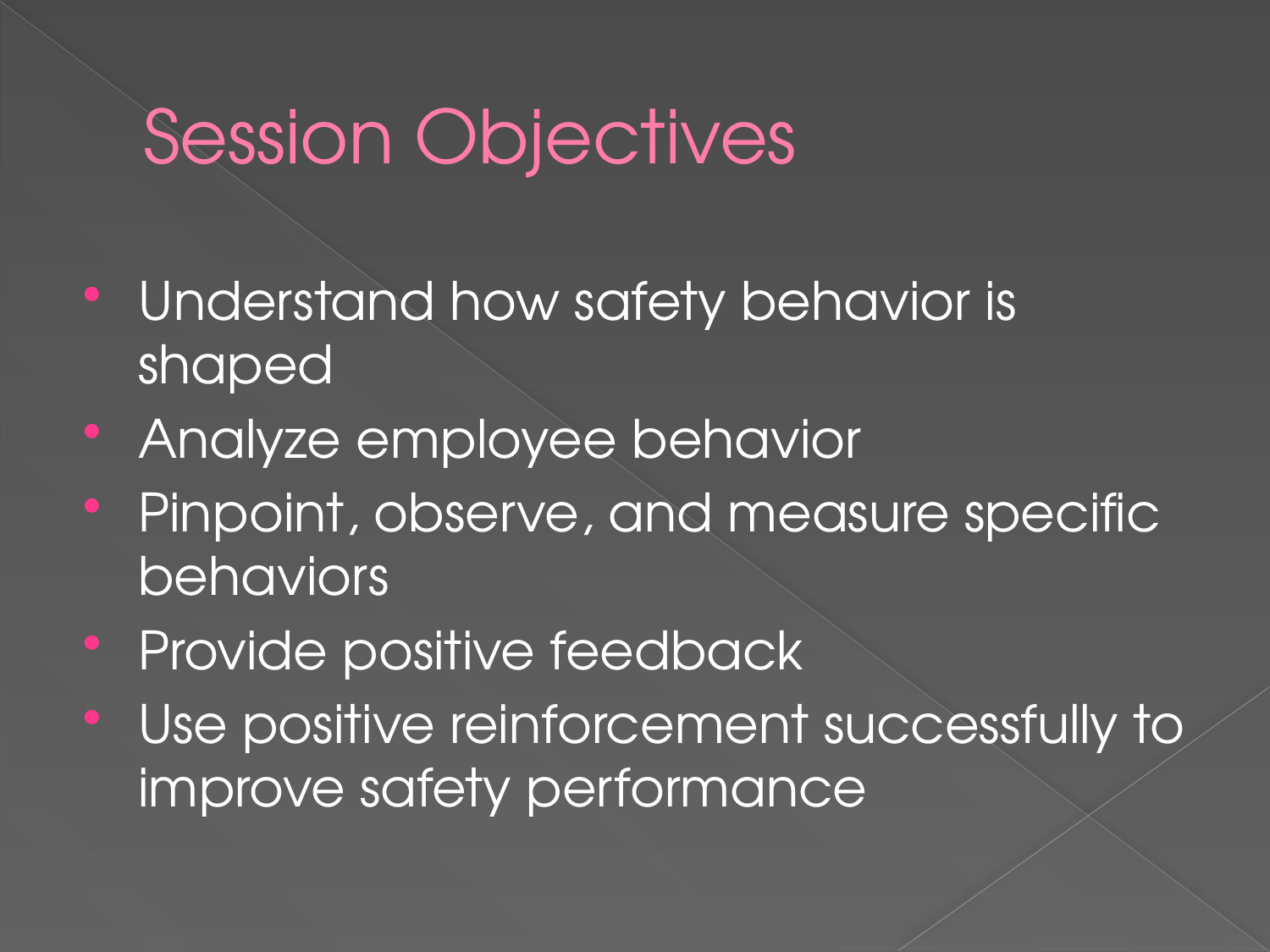

# Session Objectives
Understand how safety behavior is shaped
Analyze employee behavior
Pinpoint, observe, and measure specific behaviors
Provide positive feedback
Use positive reinforcement successfully to improve safety performance